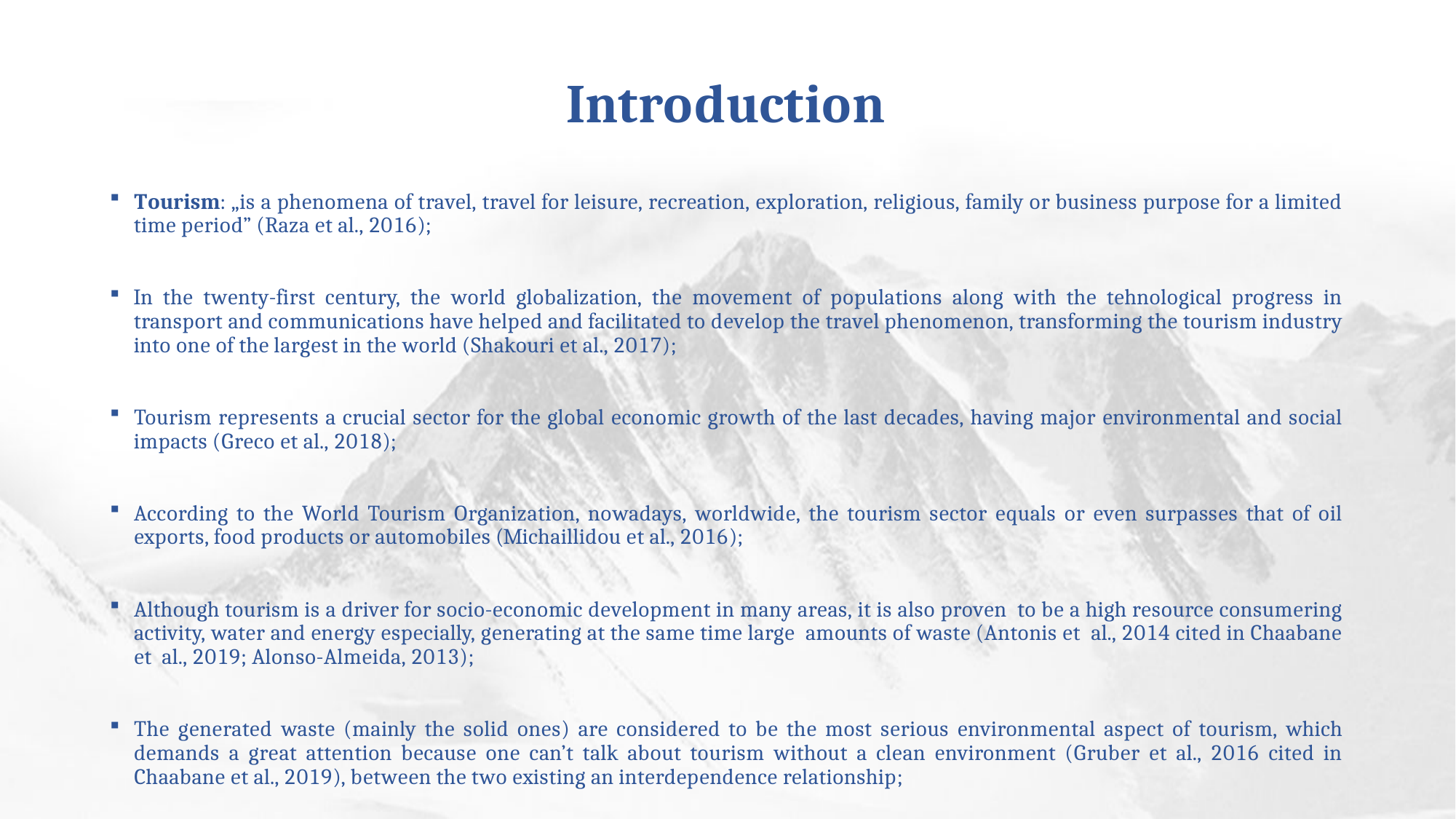

# Introduction

Tourism: „is a phenomena of travel, travel for leisure, recreation, exploration, religious, family or business purpose for a limited time period” (Raza et al., 2016);

In the twenty-first century, the world globalization, the movement of populations along with the tehnological progress in transport and communications have helped and facilitated to develop the travel phenomenon, transforming the tourism industry into one of the largest in the world (Shakouri et al., 2017);

Tourism represents a crucial sector for the global economic growth of the last decades, having major environmental and social impacts (Greco et al., 2018);

According to the World Tourism Organization, nowadays, worldwide, the tourism sector equals or even surpasses that of oil exports, food products or automobiles (Michaillidou et al., 2016);

Although tourism is a driver for socio-economic development in many areas, it is also proven  to be a high resource consumering activity, water and energy especially, generating at the same time large  amounts of waste (Antonis et  al., 2014 cited in Chaabane et  al., 2019; Alonso-Almeida, 2013);

The generated waste (mainly the solid ones) are considered to be the most serious environmental aspect of tourism, which demands a great attention because one can’t talk about tourism without a clean environment (Gruber et al., 2016 cited in Chaabane et al., 2019), between the two existing an interdependence relationship;